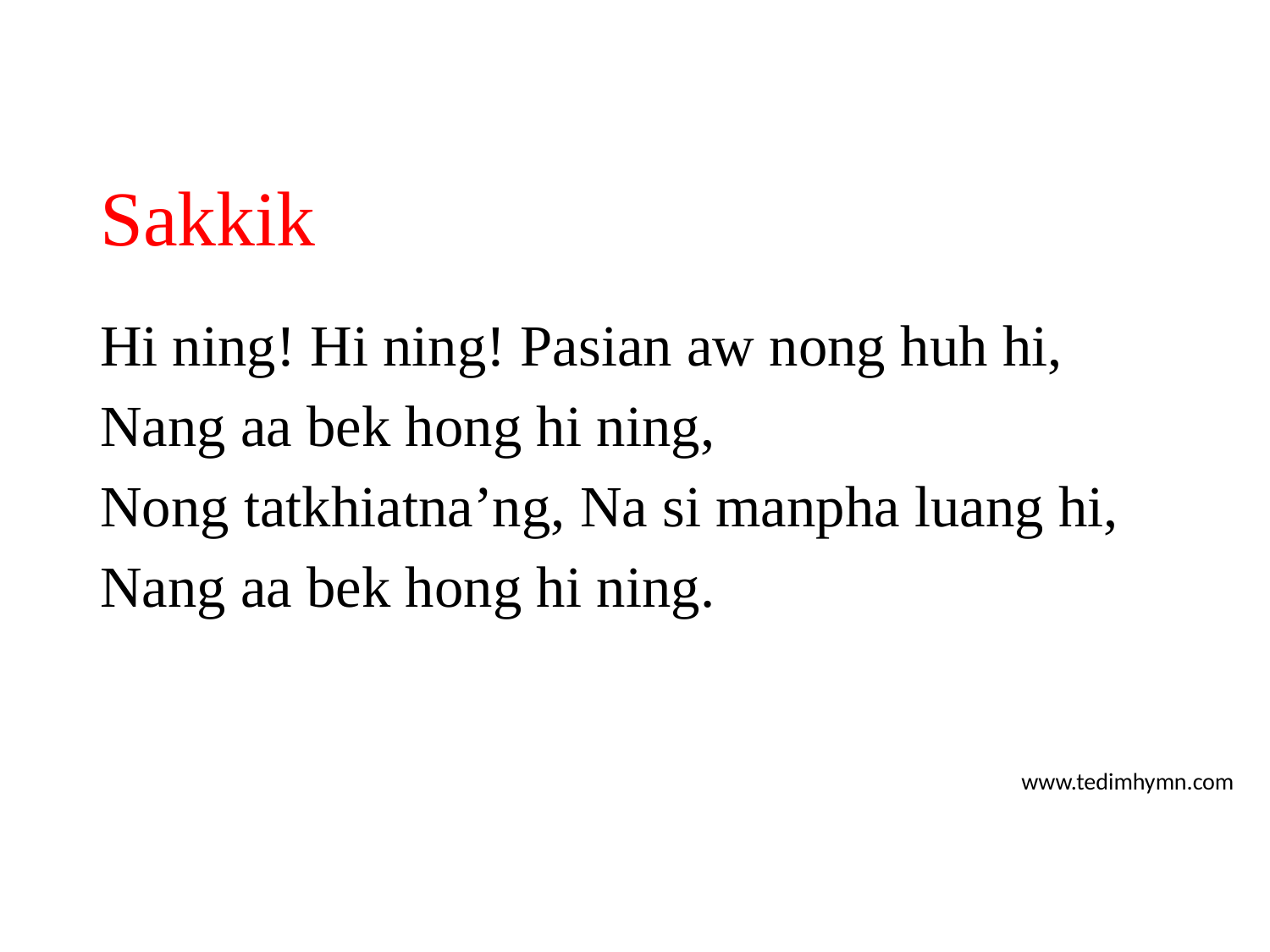

# Sakkik
Hi ning! Hi ning! Pasian aw nong huh hi,
Nang aa bek hong hi ning,
Nong tatkhiatna’ng, Na si manpha luang hi,
Nang aa bek hong hi ning.

www.tedimhymn.com